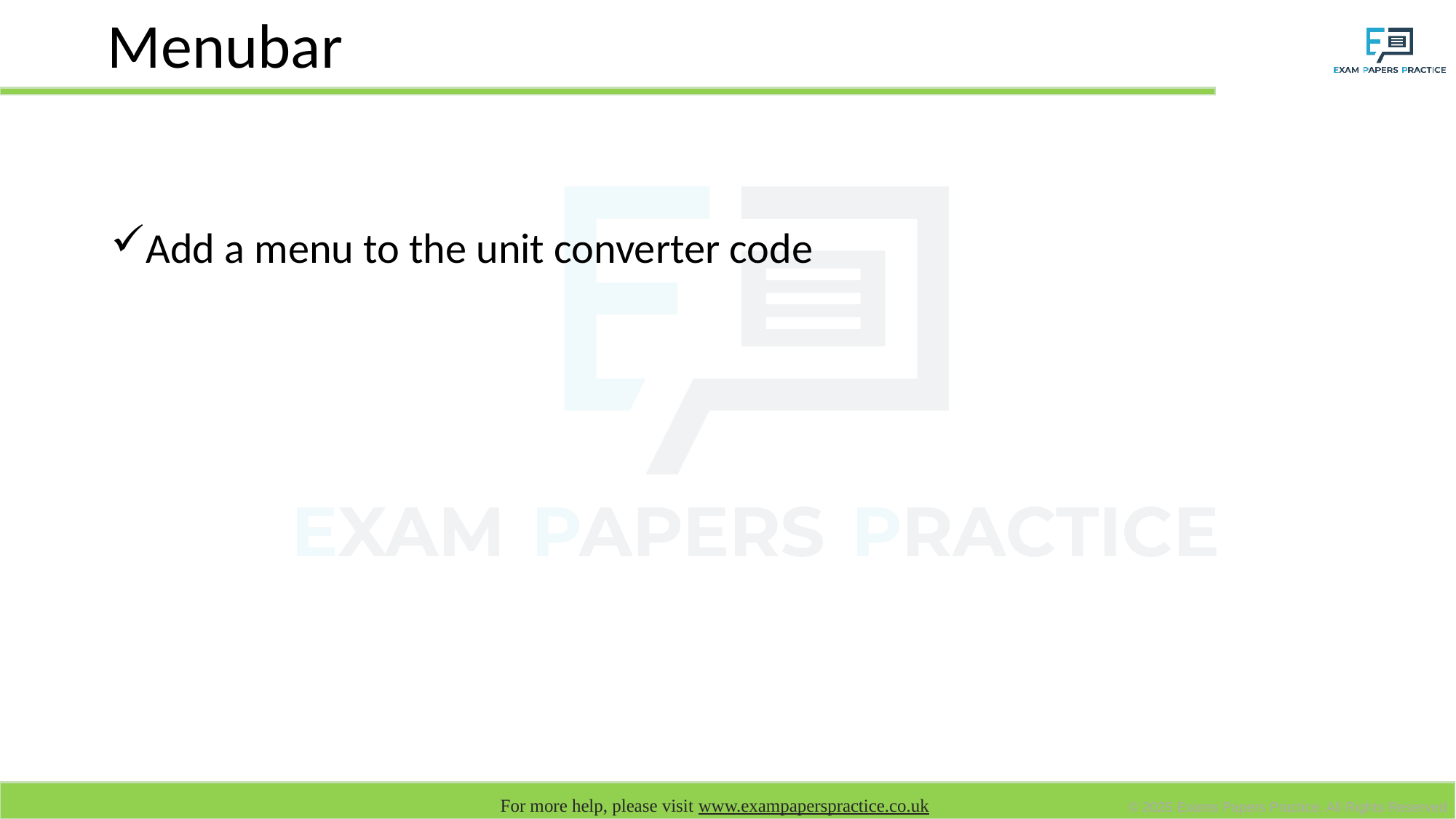

# Menubar
Add a menu to the unit converter code